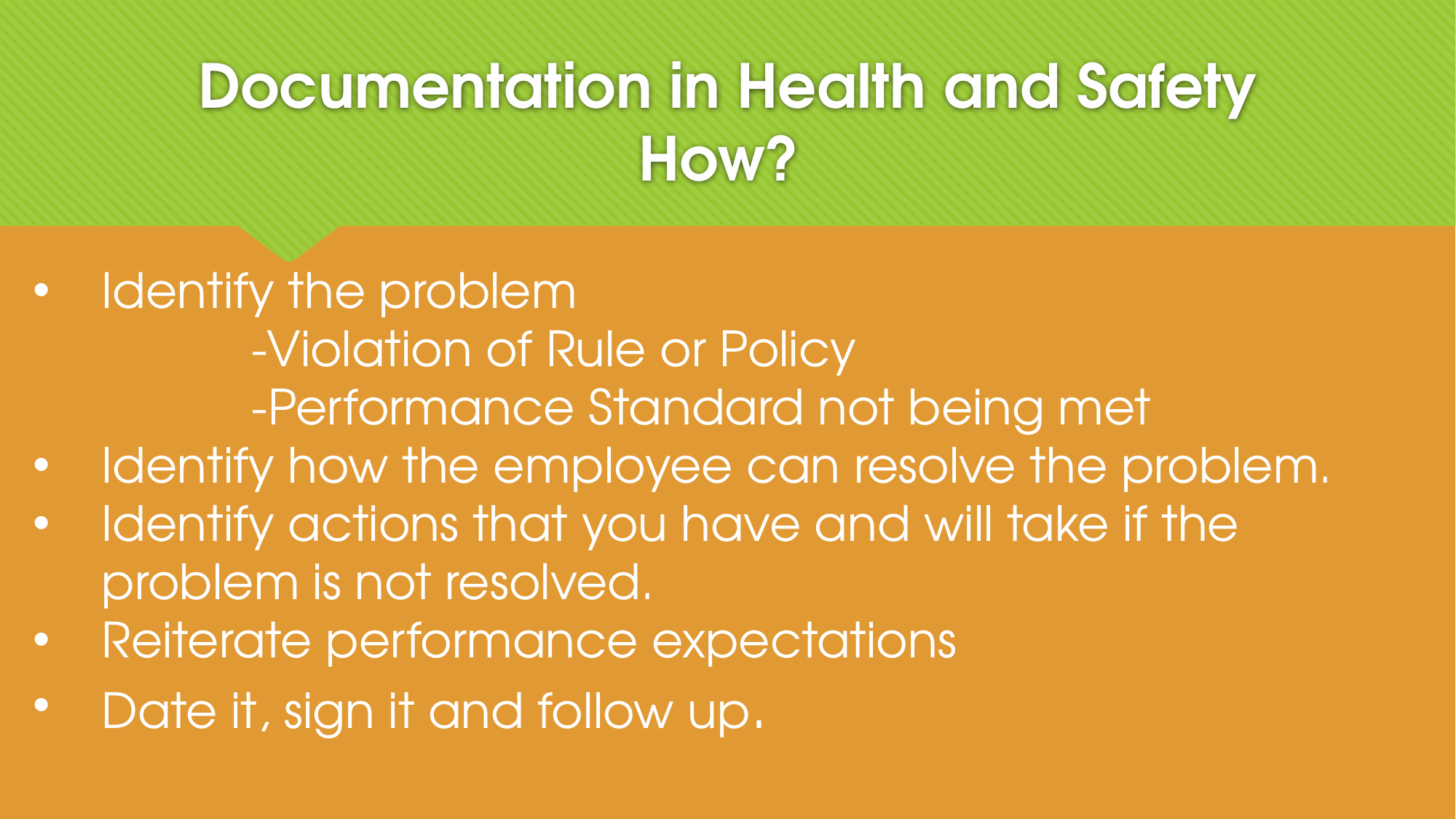

# Documentation in Health and Safety How?
Identify the problem
		-Violation of Rule or Policy
		-Performance Standard not being met
Identify how the employee can resolve the problem.
Identify actions that you have and will take if the problem is not resolved.
Reiterate performance expectations
Date it, sign it and follow up.